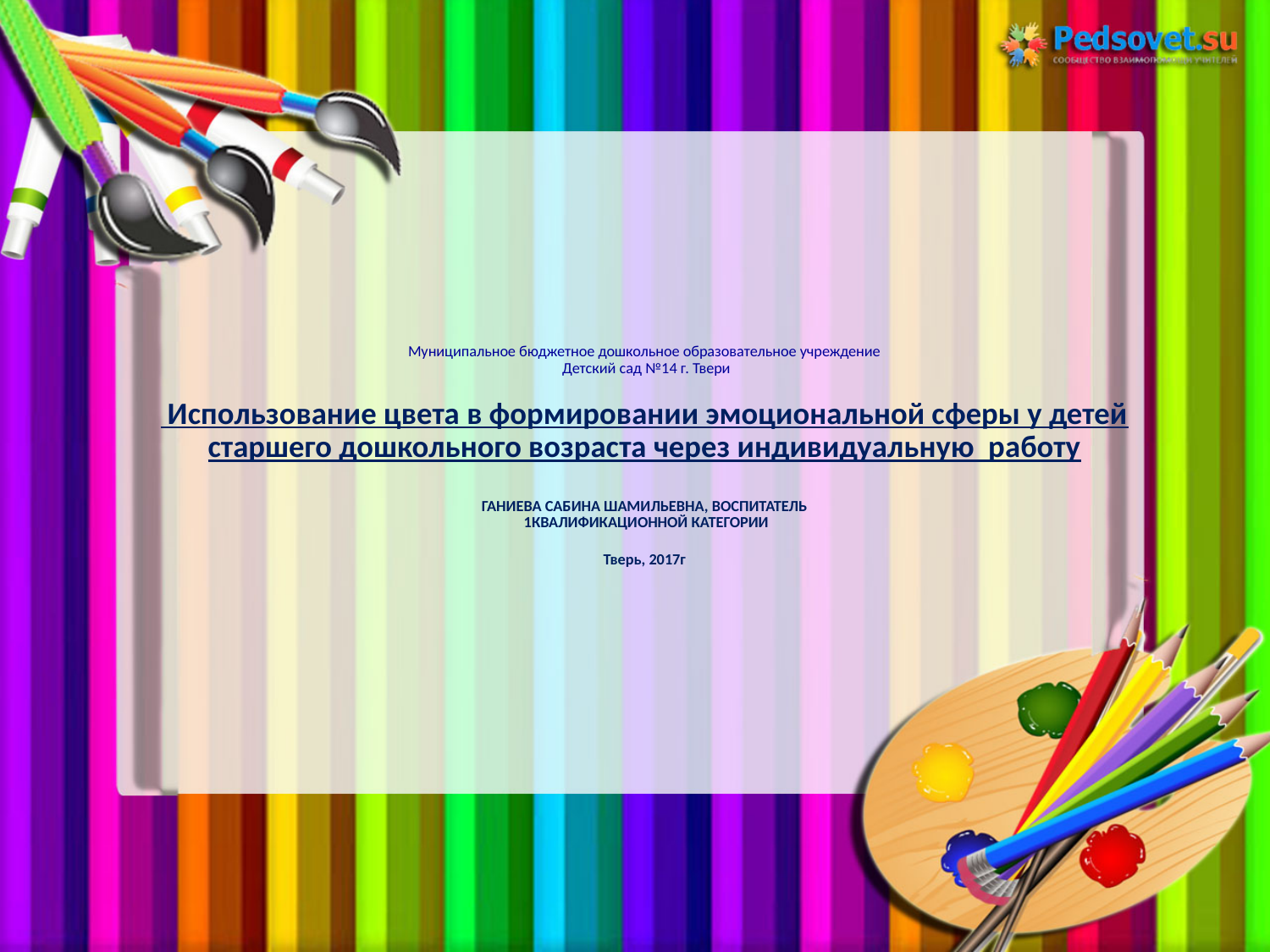

# Муниципальное бюджетное дошкольное образовательное учреждение Детский сад №14 г. Твери Использование цвета в формировании эмоциональной сферы у детей старшего дошкольного возраста через индивидуальную  работу ГАНИЕВА САБИНА ШАМИЛЬЕВНА, ВОСПИТАТЕЛЬ 1КВАЛИФИКАЦИОННОЙ КАТЕГОРИИ Тверь, 2017г